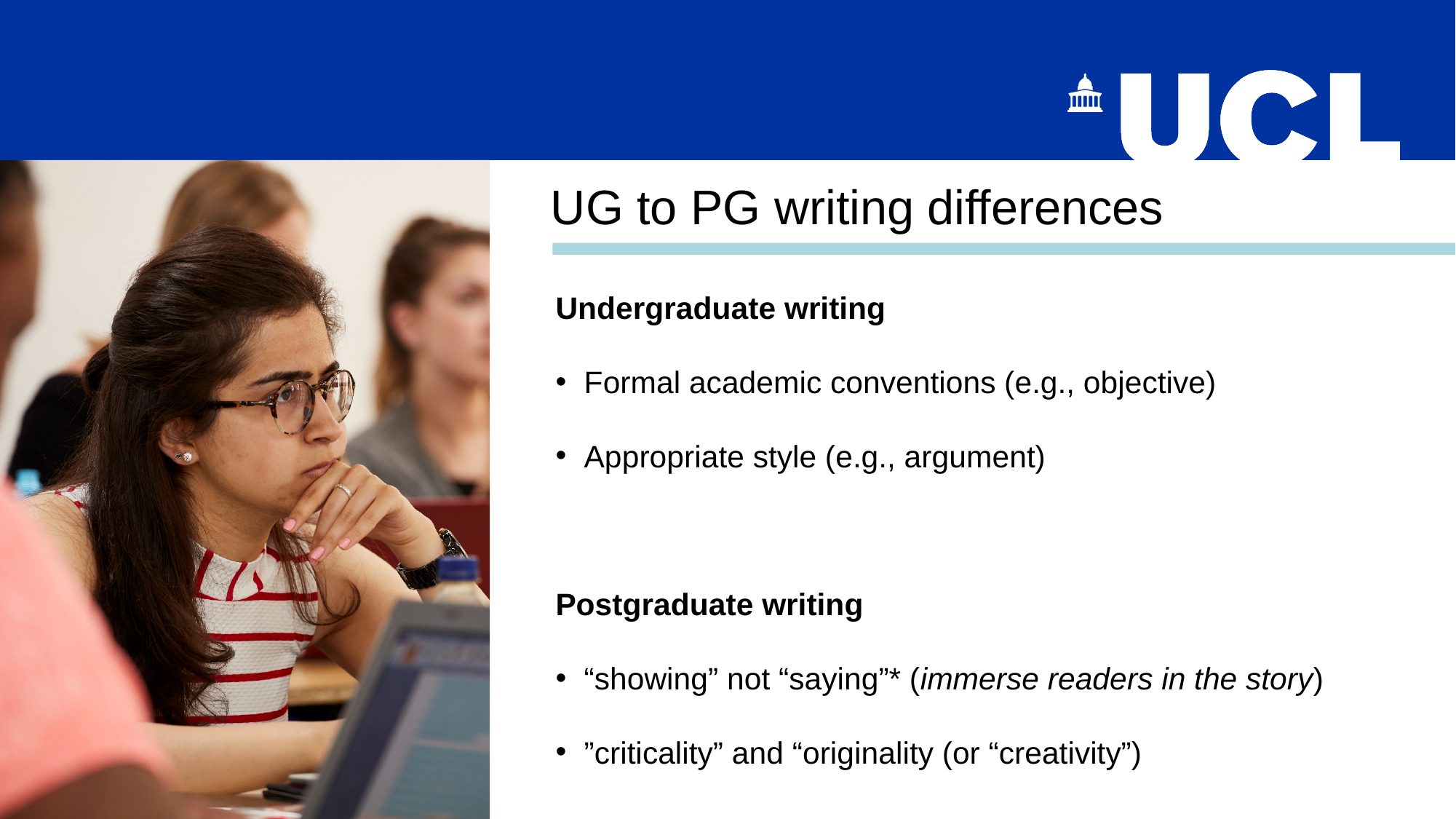

UG to PG writing differences
Undergraduate writing
Formal academic conventions (e.g., objective)
Appropriate style (e.g., argument)

Postgraduate writing
“showing” not “saying”* (immerse readers in the story)
”criticality” and “originality (or “creativity”)